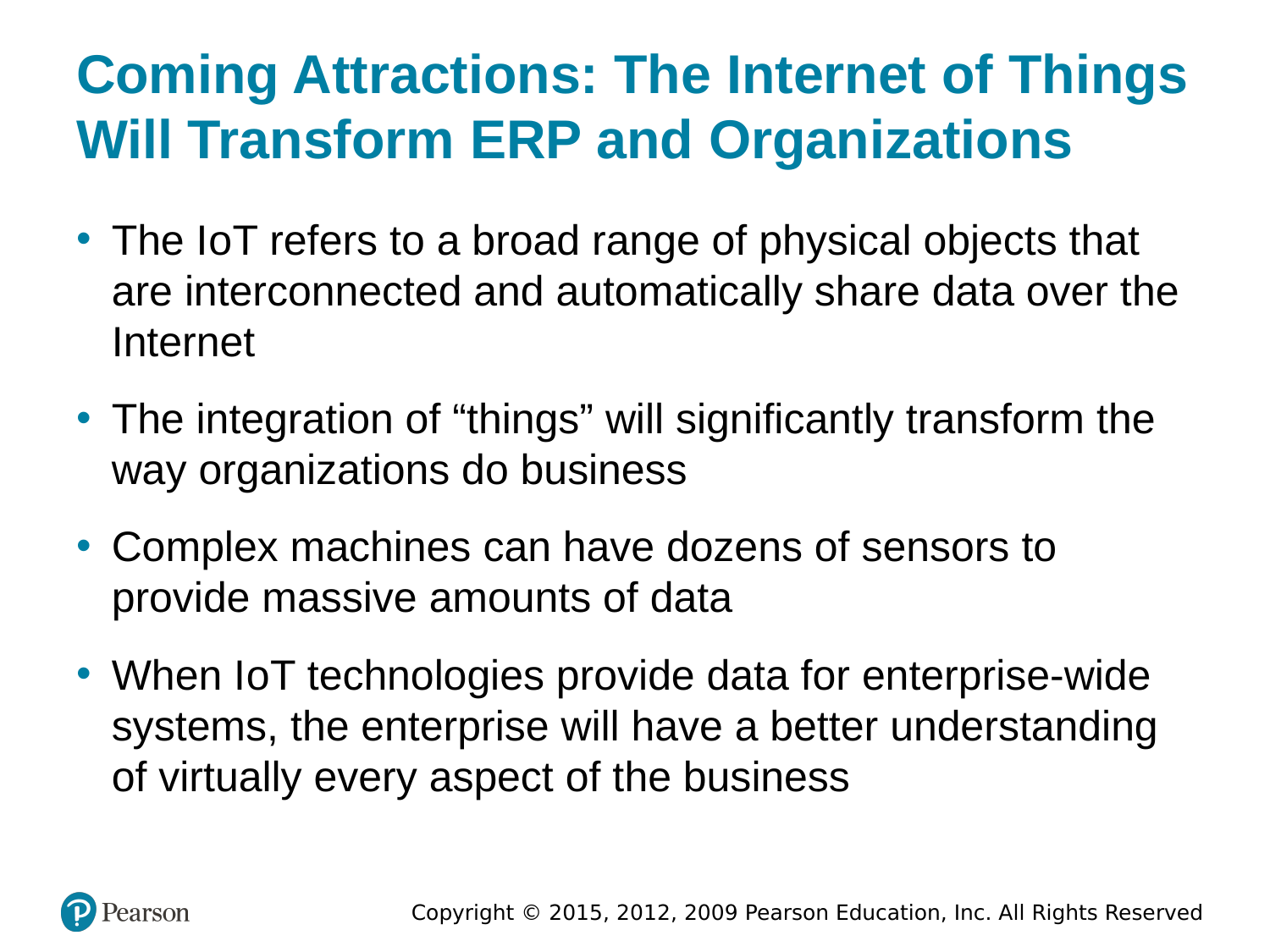

# Coming Attractions: The Internet of Things Will Transform ERP and Organizations
The I o T refers to a broad range of physical objects that are interconnected and automatically share data over the Internet
The integration of “things” will significantly transform the way organizations do business
Complex machines can have dozens of sensors to provide massive amounts of data
When I o T technologies provide data for enterprise-wide systems, the enterprise will have a better understanding of virtually every aspect of the business